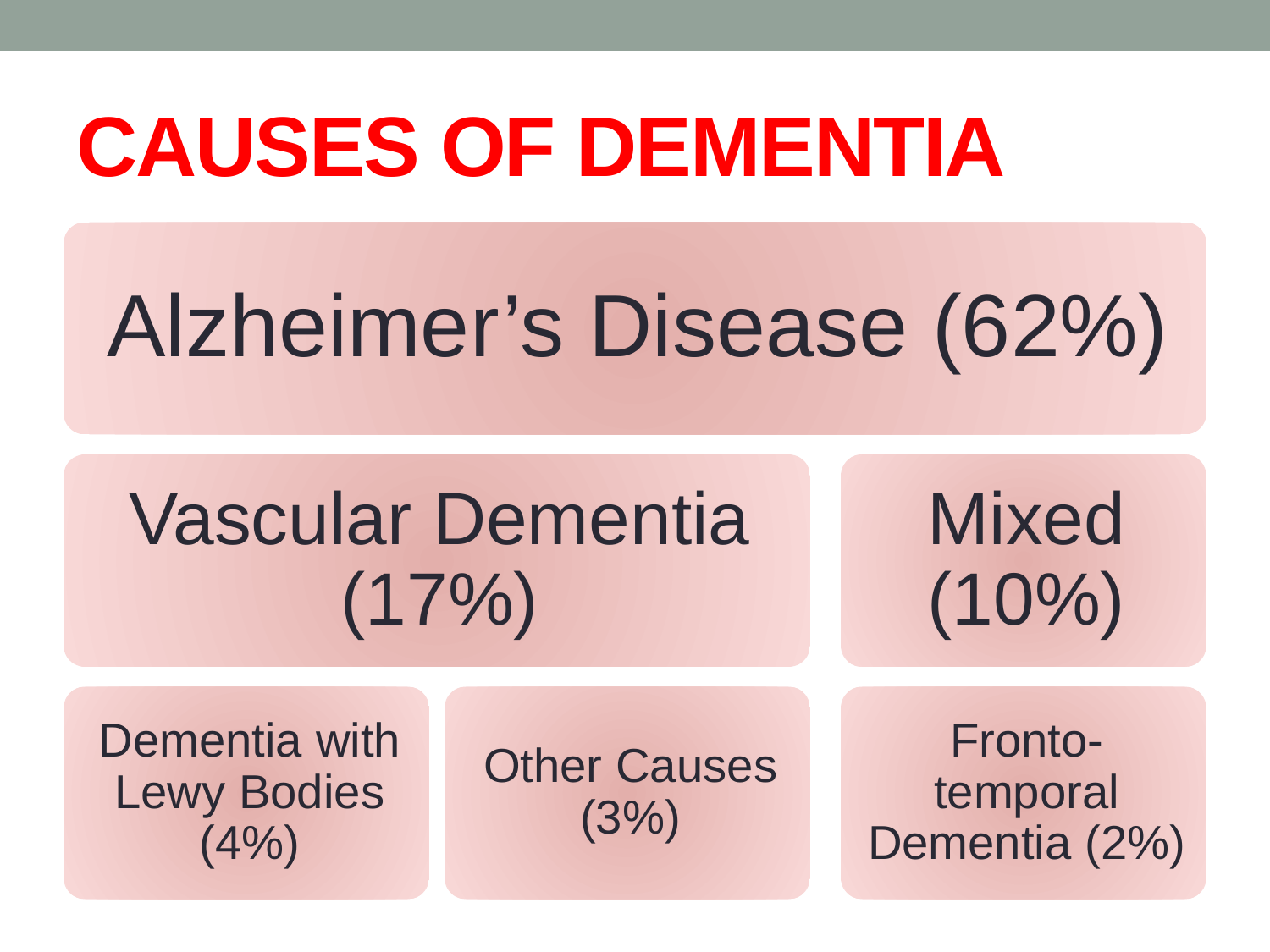

# CAUSES OF DEMENTIA
Alzheimer’s Disease (62%)
Vascular Dementia (17%)
Dementia with Lewy Bodies (4%)
Other Causes (3%)
Mixed (10%)
Fronto-temporal Dementia (2%)